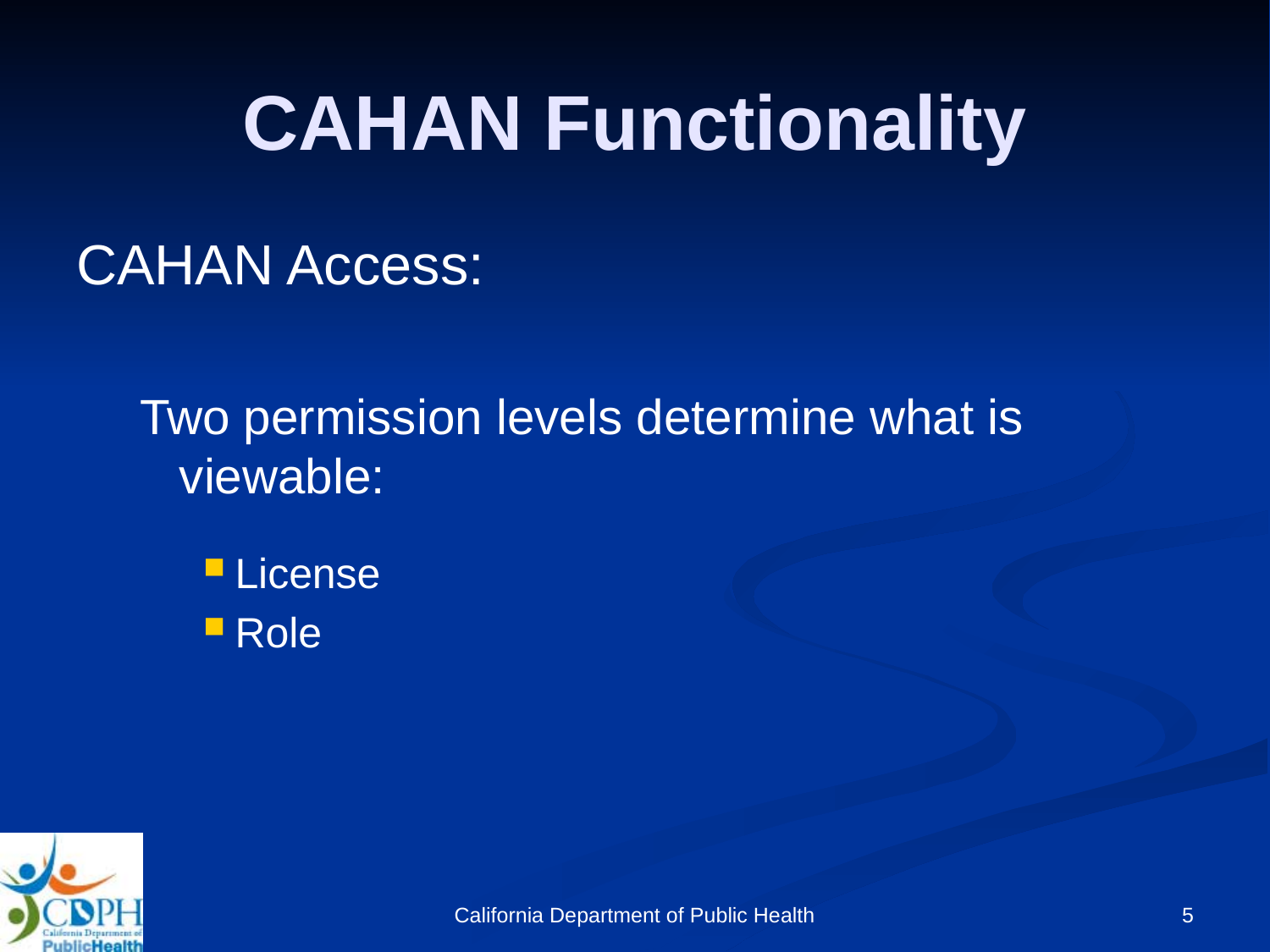

# CAHAN Functionality
CAHAN Access:

Two permission levels determine what is viewable:

License
Role

California Department of Public Health
5